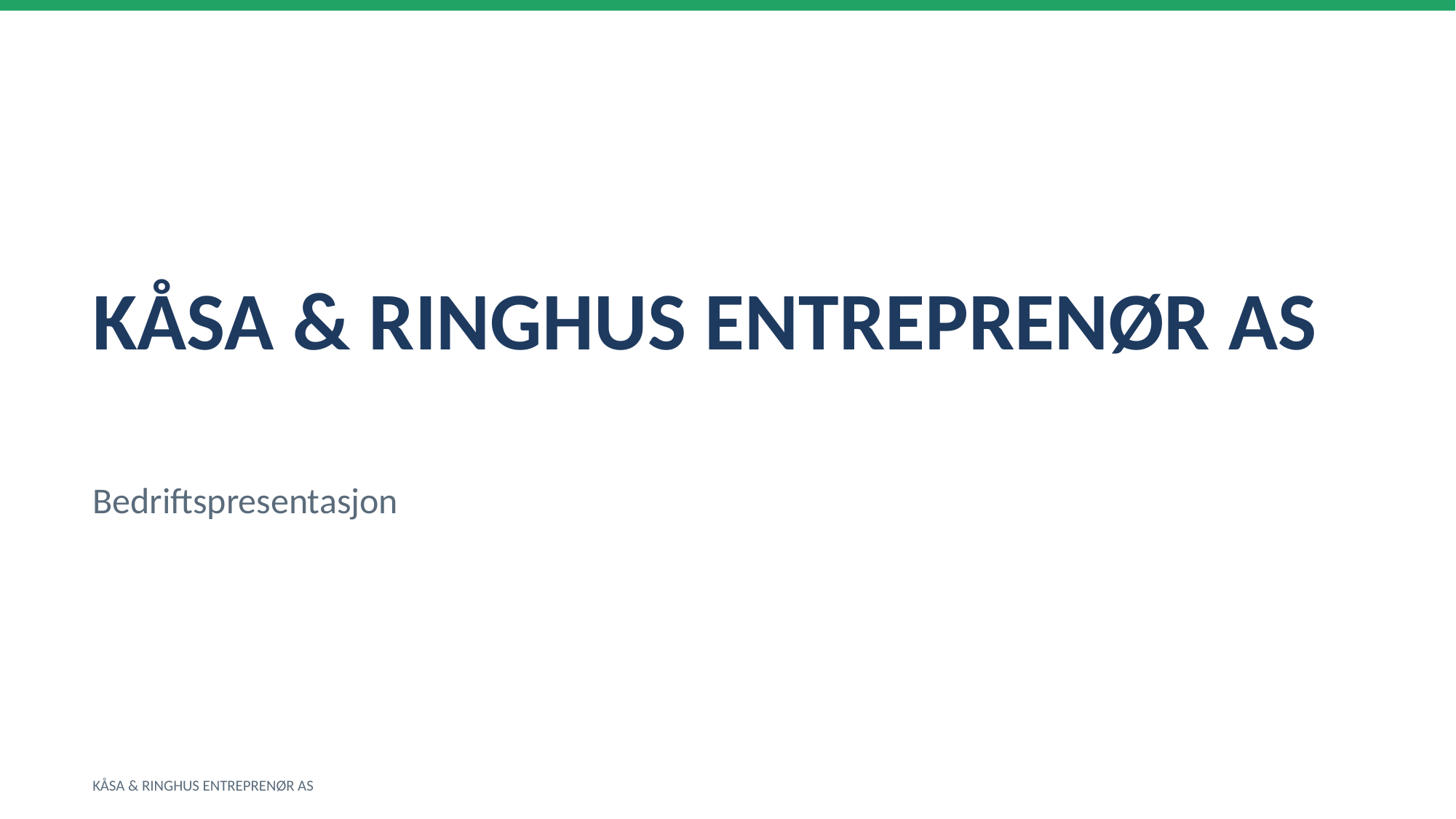

KÅSA & RINGHUS ENTREPRENØR AS
Bedriftspresentasjon
KÅSA & RINGHUS ENTREPRENØR AS